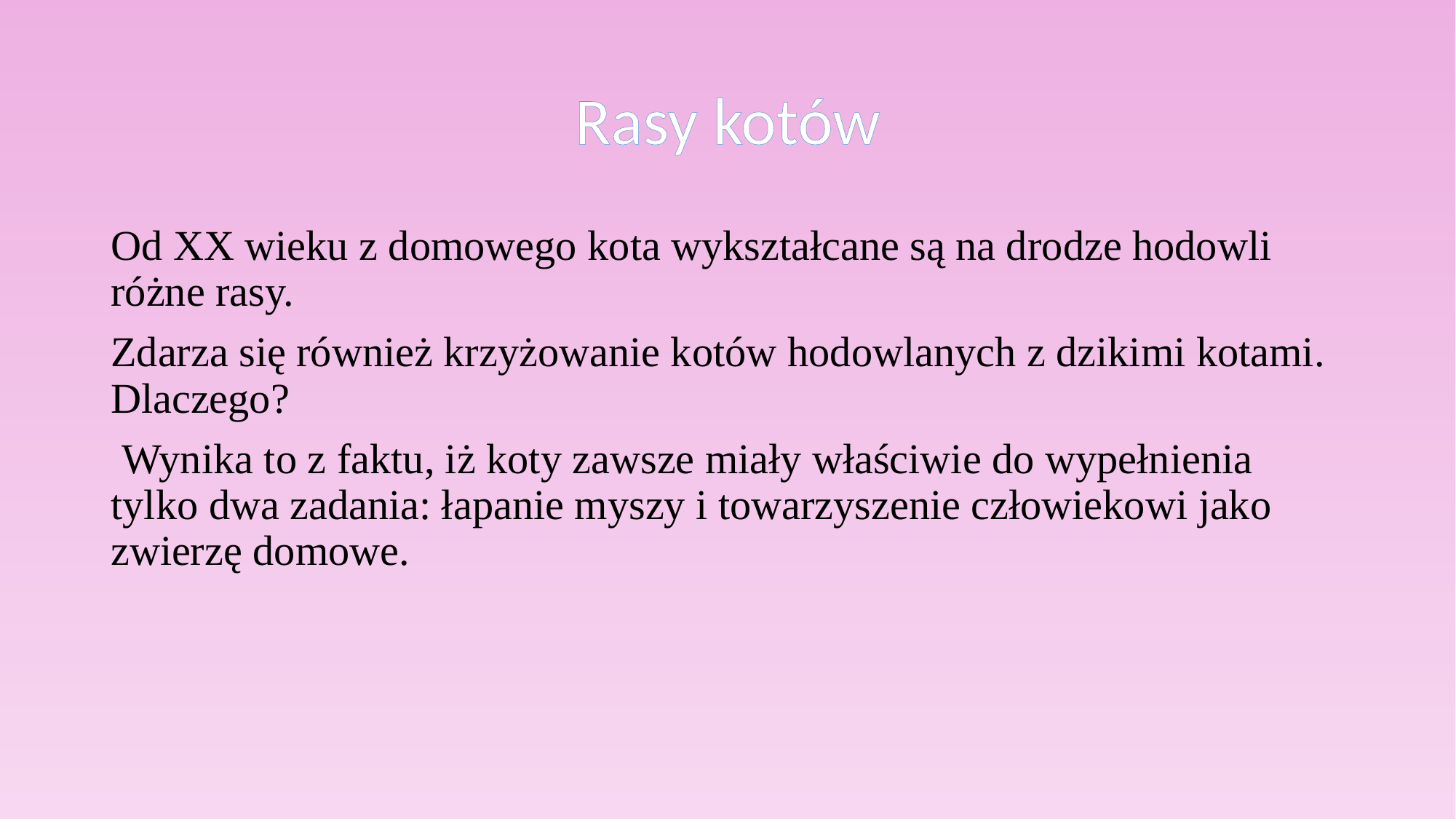

# Rasy kotów
Od XX wieku z domowego kota wykształcane są na drodze hodowli różne rasy.
Zdarza się również krzyżowanie kotów hodowlanych z dzikimi kotami. Dlaczego?
 Wynika to z faktu, iż koty zawsze miały właściwie do wypełnienia tylko dwa zadania: łapanie myszy i towarzyszenie człowiekowi jako zwierzę domowe.